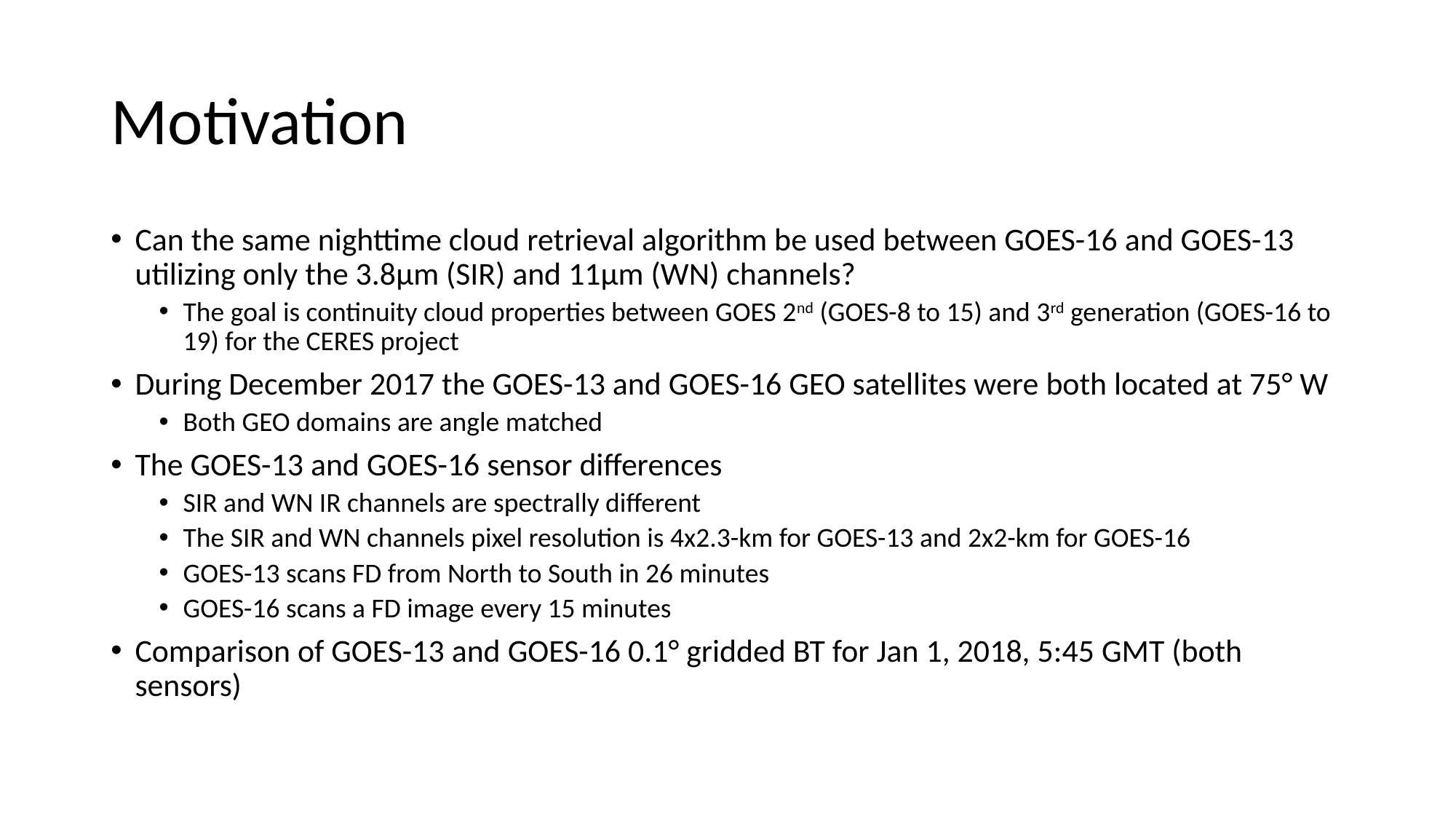

# Motivation
Can the same nighttime cloud retrieval algorithm be used between GOES-16 and GOES-13 utilizing only the 3.8µm (SIR) and 11µm (WN) channels?
The goal is continuity cloud properties between GOES 2nd (GOES-8 to 15) and 3rd generation (GOES-16 to 19) for the CERES project
During December 2017 the GOES-13 and GOES-16 GEO satellites were both located at 75° W
Both GEO domains are angle matched
The GOES-13 and GOES-16 sensor differences
SIR and WN IR channels are spectrally different
The SIR and WN channels pixel resolution is 4x2.3-km for GOES-13 and 2x2-km for GOES-16
GOES-13 scans FD from North to South in 26 minutes
GOES-16 scans a FD image every 15 minutes
Comparison of GOES-13 and GOES-16 0.1° gridded BT for Jan 1, 2018, 5:45 GMT (both sensors)